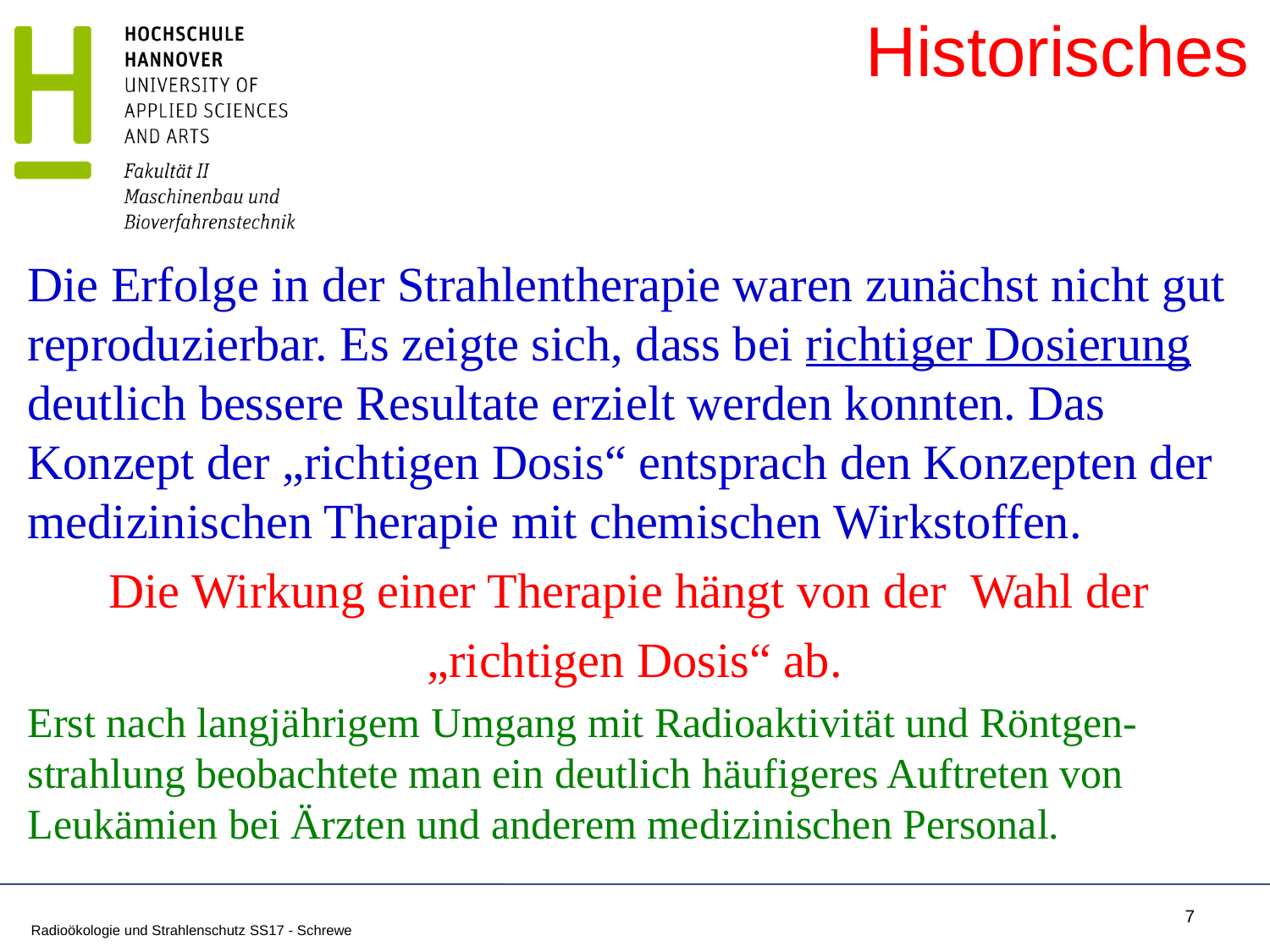

# Historisches
Die Erfolge in der Strahlentherapie waren zunächst nicht gut reproduzierbar. Es zeigte sich, dass bei richtiger Dosierung deutlich bessere Resultate erzielt werden konnten. Das Konzept der „richtigen Dosis“ entsprach den Konzepten der medizinischen Therapie mit chemischen Wirkstoffen.
Die Wirkung einer Therapie hängt von der  Wahl der
„richtigen Dosis“ ab.
Erst nach langjährigem Umgang mit Radioaktivität und Röntgen-strahlung beobachtete man ein deutlich häufigeres Auftreten von Leukämien bei Ärzten und anderem medizinischen Personal.